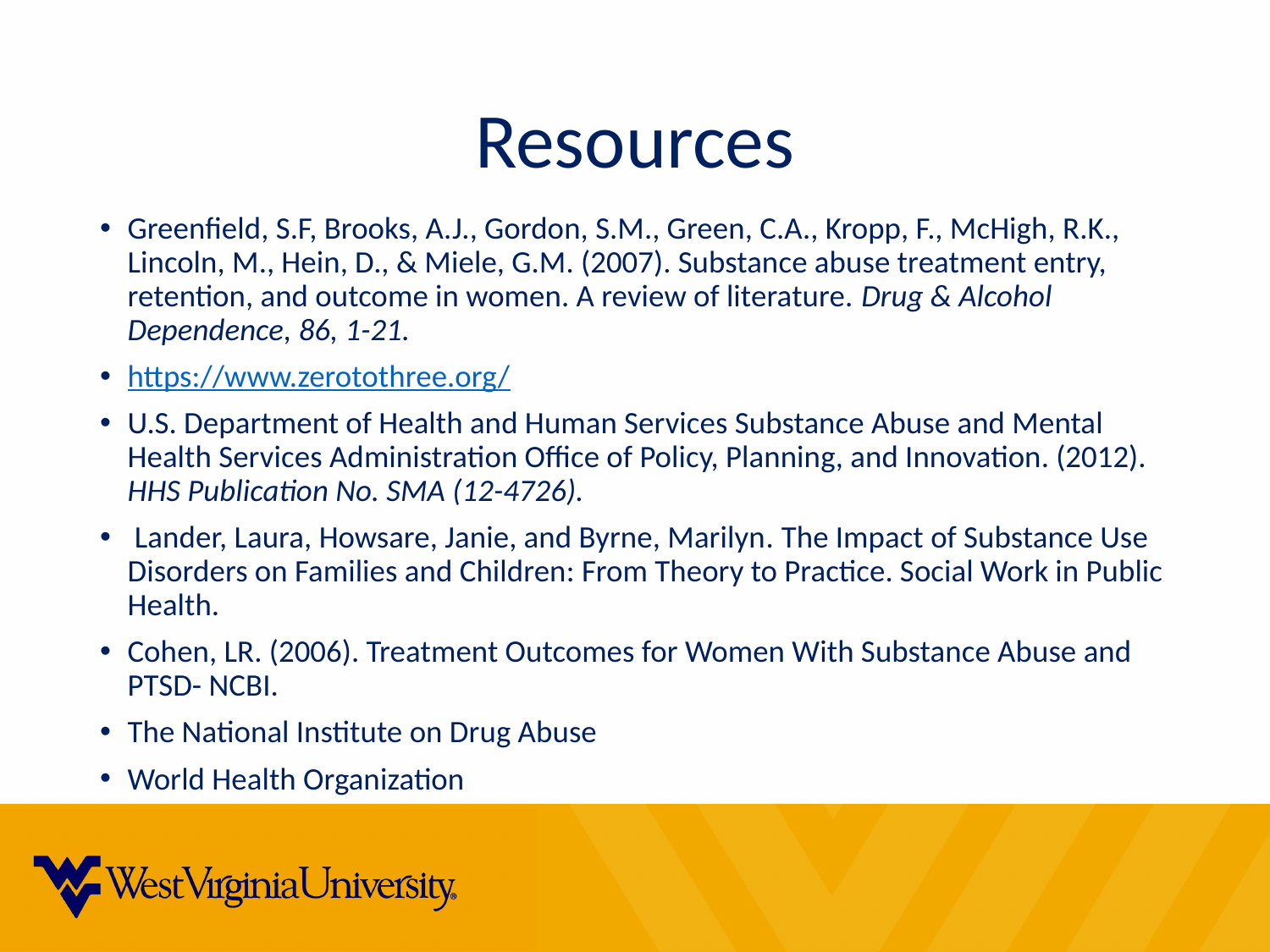

# Resources
Greenfield, S.F, Brooks, A.J., Gordon, S.M., Green, C.A., Kropp, F., McHigh, R.K., Lincoln, M., Hein, D., & Miele, G.M. (2007). Substance abuse treatment entry, retention, and outcome in women. A review of literature. Drug & Alcohol Dependence, 86, 1-21.
https://www.zerotothree.org/
U.S. Department of Health and Human Services Substance Abuse and Mental Health Services Administration Office of Policy, Planning, and Innovation. (2012). HHS Publication No. SMA (12-4726).
 Lander, Laura, Howsare, Janie, and Byrne, Marilyn. The Impact of Substance Use Disorders on Families and Children: From Theory to Practice. Social Work in Public Health.
Cohen, LR. (2006). Treatment Outcomes for Women With Substance Abuse and PTSD- NCBI.
The National Institute on Drug Abuse
World Health Organization